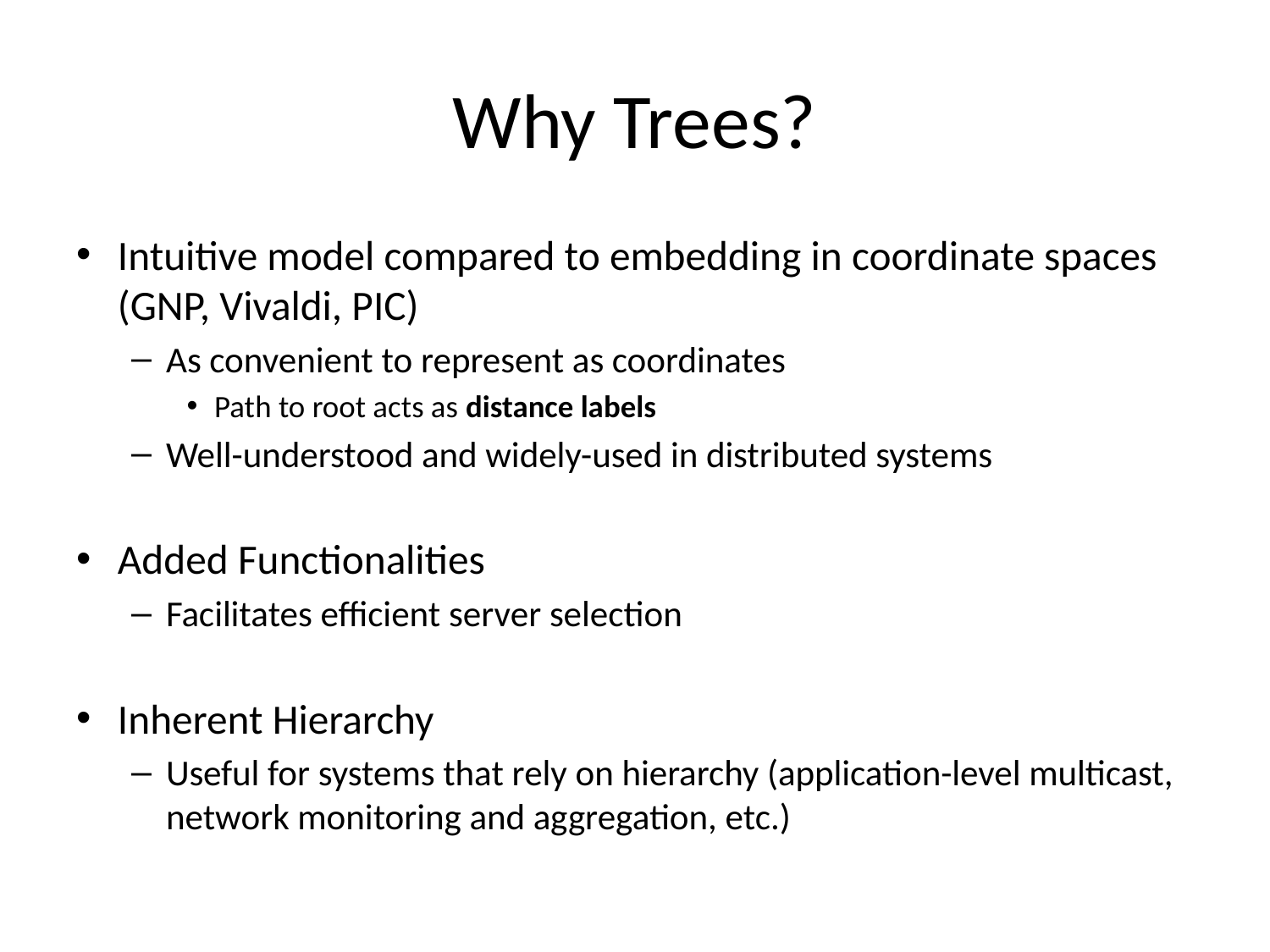

# Why Trees?
Intuitive model compared to embedding in coordinate spaces (GNP, Vivaldi, PIC)
As convenient to represent as coordinates
Path to root acts as distance labels
Well-understood and widely-used in distributed systems

Added Functionalities
Facilitates efficient server selection

Inherent Hierarchy
Useful for systems that rely on hierarchy (application-level multicast, network monitoring and aggregation, etc.)